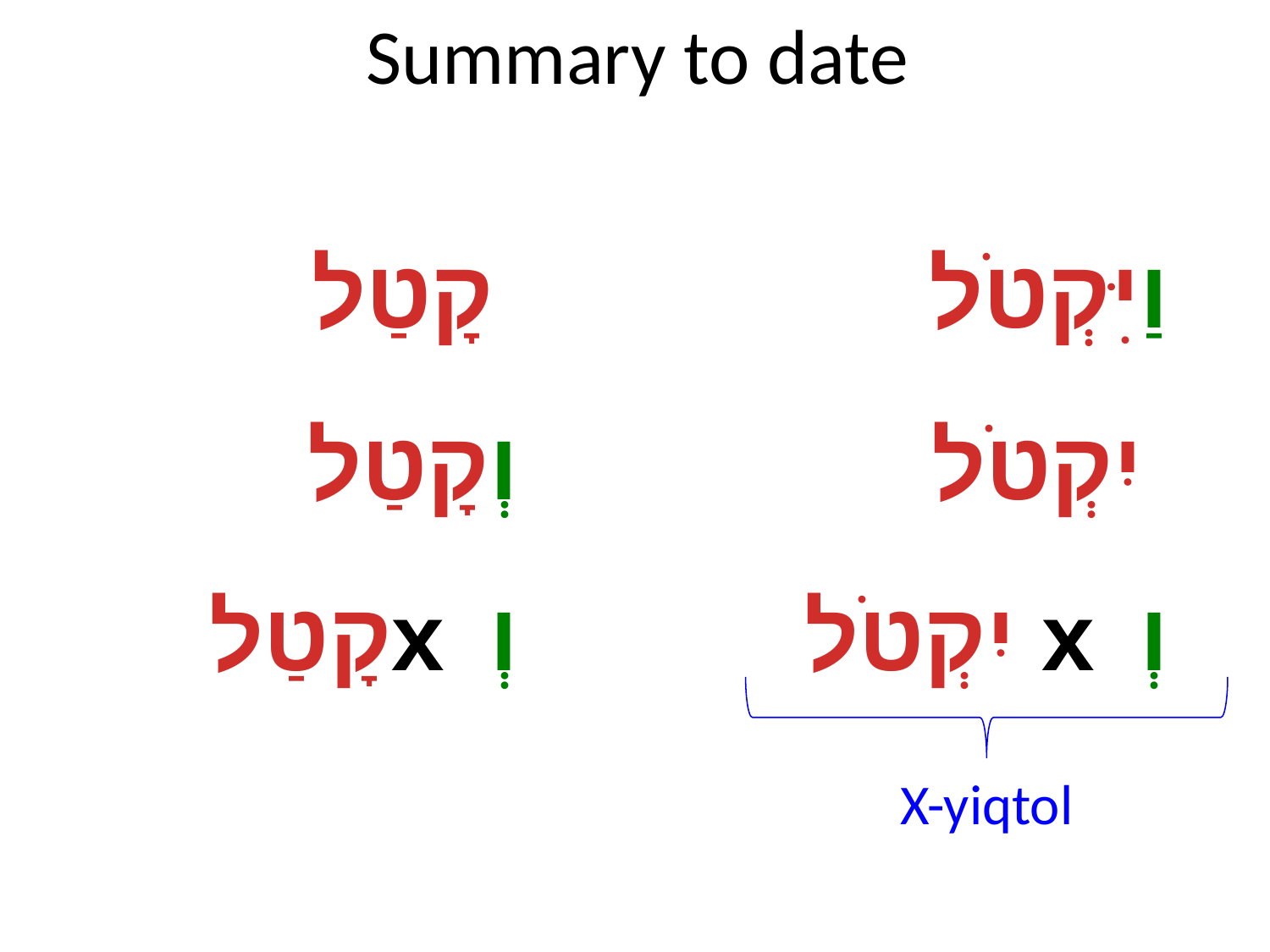

# Summary to date
 קָטַל
וְקָטַל
וְ	x	קָטַל
וַיִּקְטֹל
 יִקְטֹל
וְ	x	 יִקְטֹל

X-yiqtol